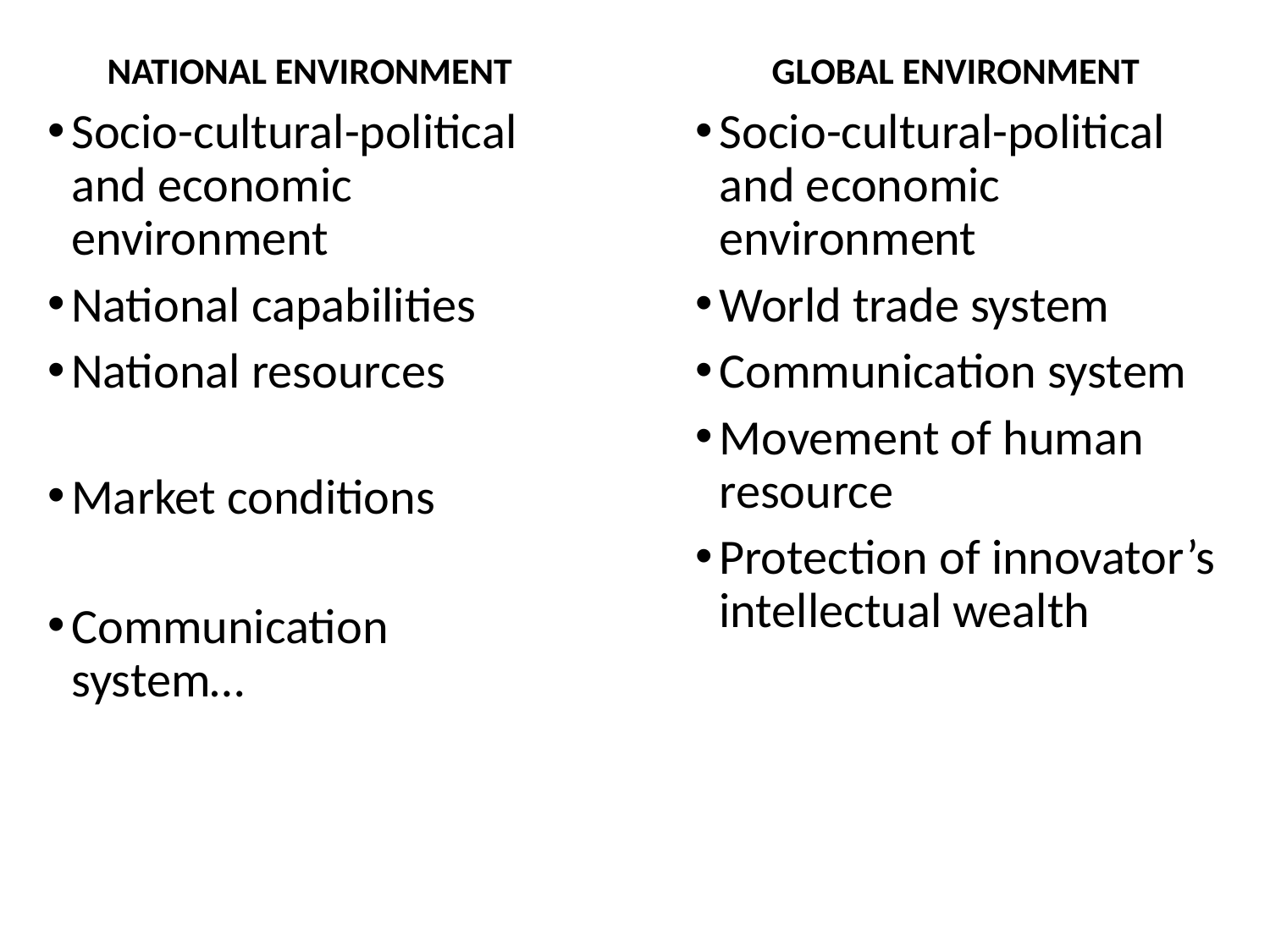

NATIONAL ENVIRONMENT
Socio-cultural-political and economic environment
National capabilities
National resources

Market conditions

Communication system…
GLOBAL ENVIRONMENT
Socio-cultural-political and economic environment
World trade system
Communication system
Movement of human resource
Protection of innovator’s intellectual wealth